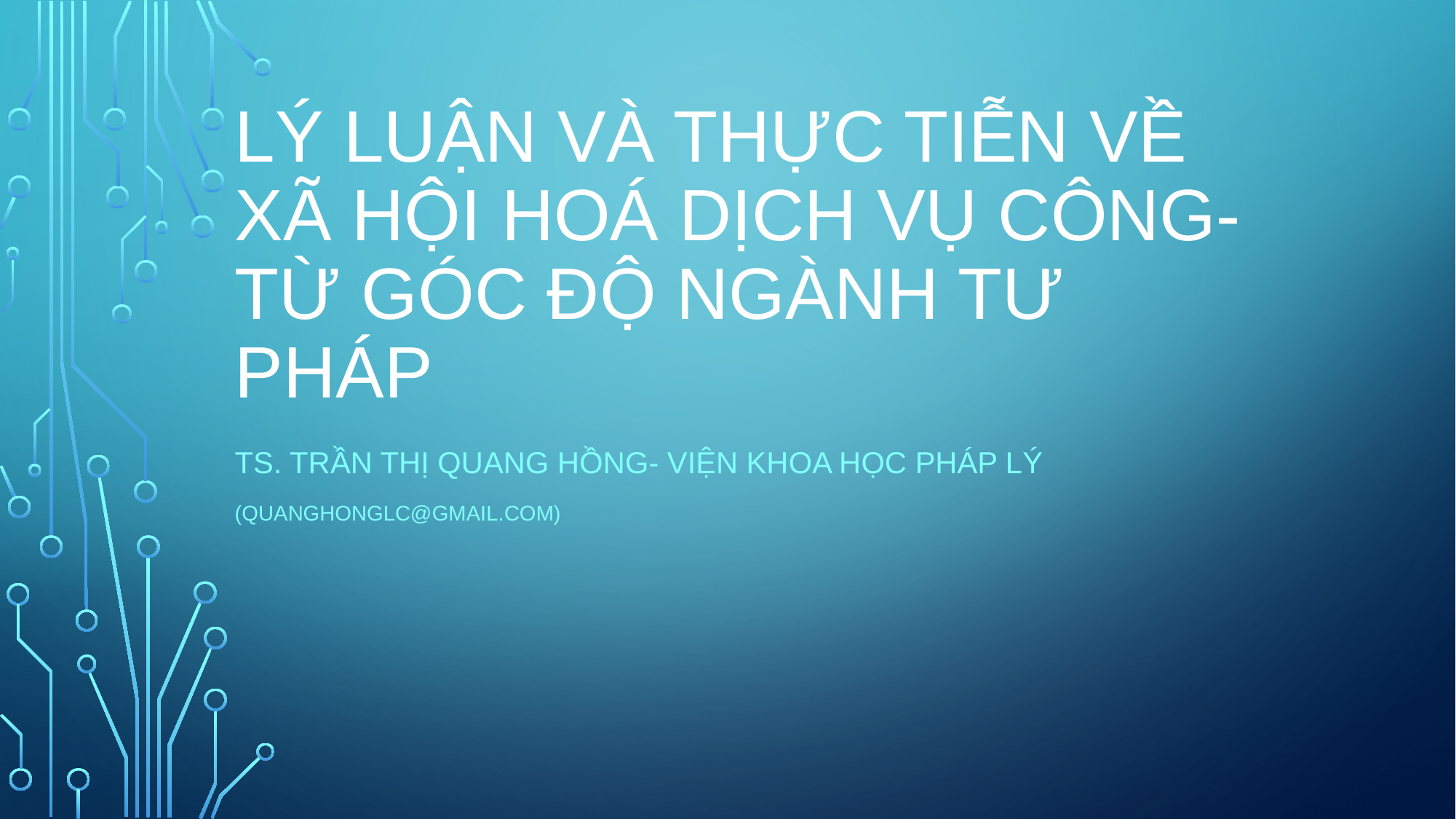

# LÝ LUẬN VÀ THỰC TIỄN VỀ XÃ HỘI HOÁ DỊCH VỤ CÔNG- TỪ GÓC ĐỘ NGÀNH TƯ PHÁP
TS. TRẦN THỊ QUANG HỒNG- VIỆN KHOA HỌC PHÁP LÝ
(quanghonglc@gmail.com)